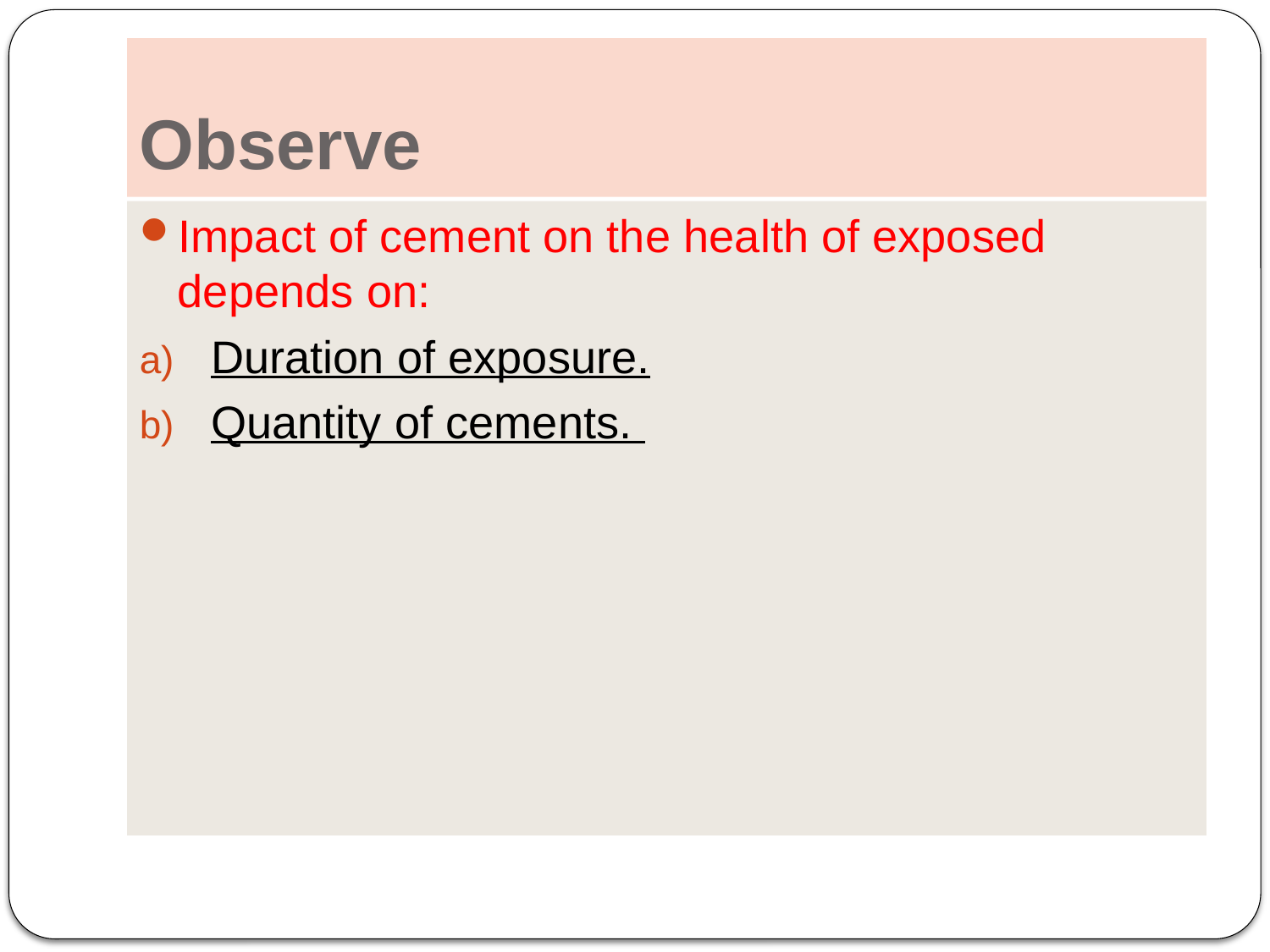

# Observe
Impact of cement on the health of exposed depends on:
Duration of exposure.
Quantity of cements.